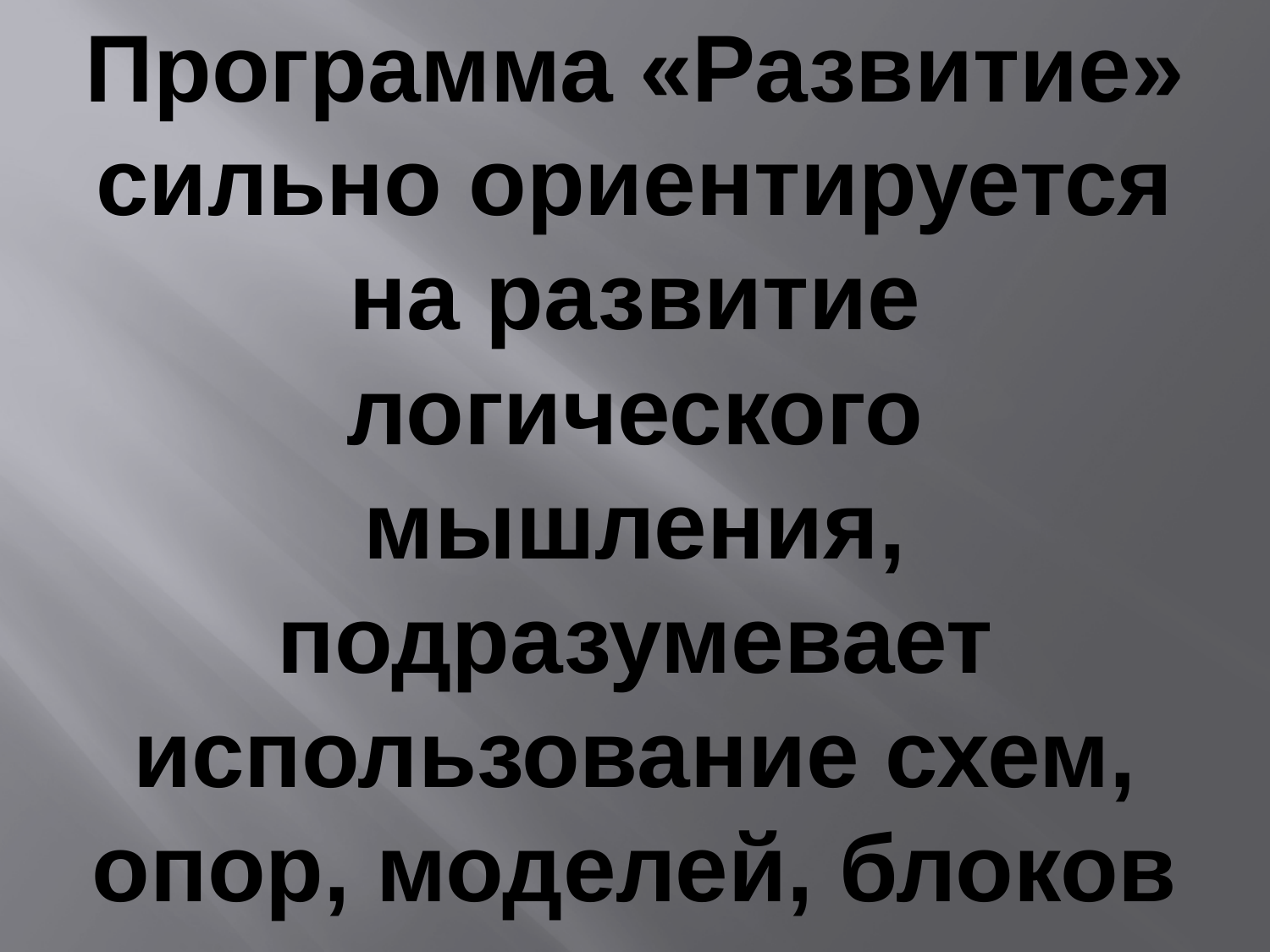

# Программа «Развитие» сильно ориентируется на развитие логического мышления, подразумевает использование схем, опор, моделей, блоков